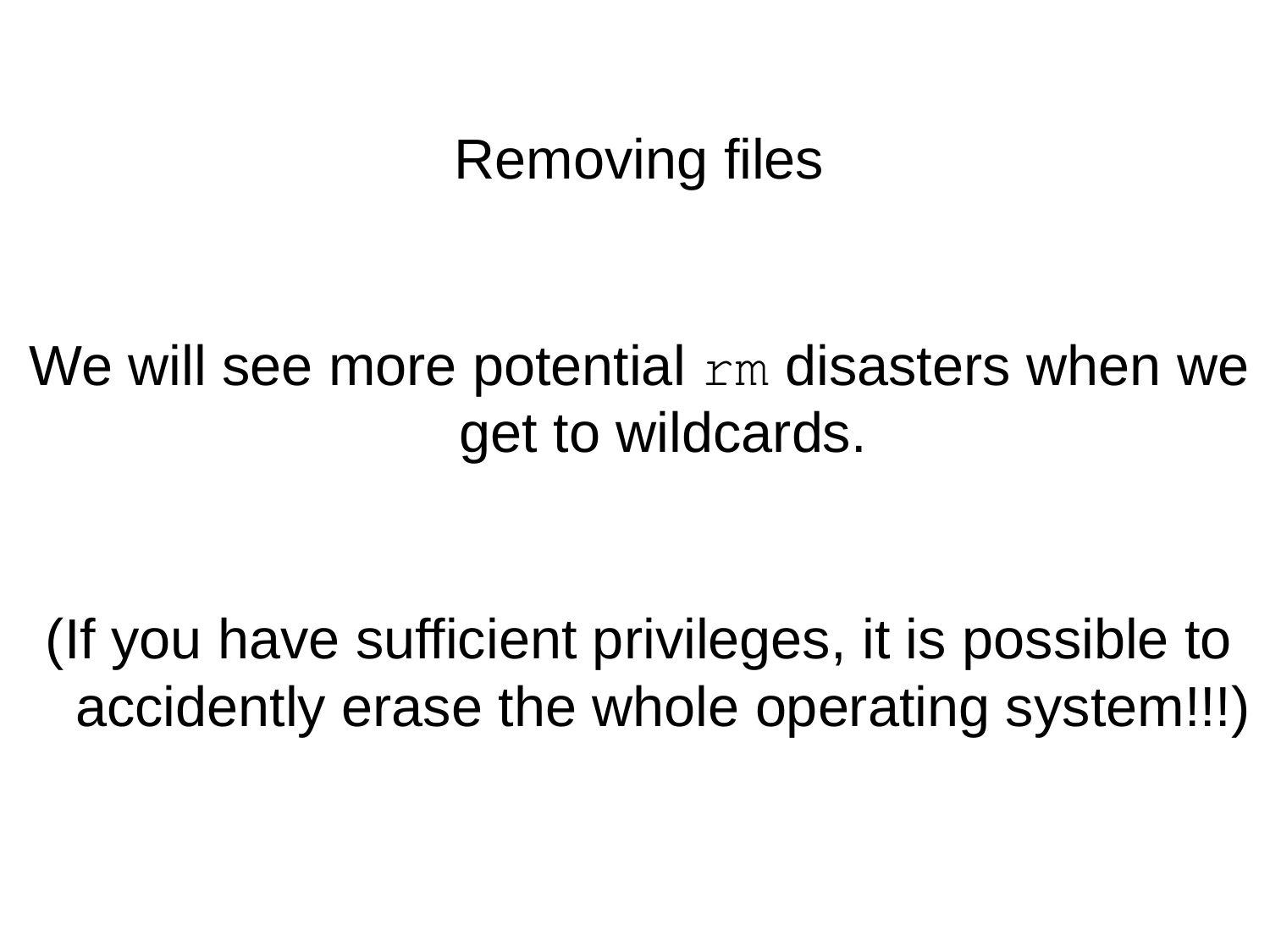

Removing files

We will see more potential rm disasters when we get to wildcards.

(If you have sufficient privileges, it is possible to accidently erase the whole operating system!!!)